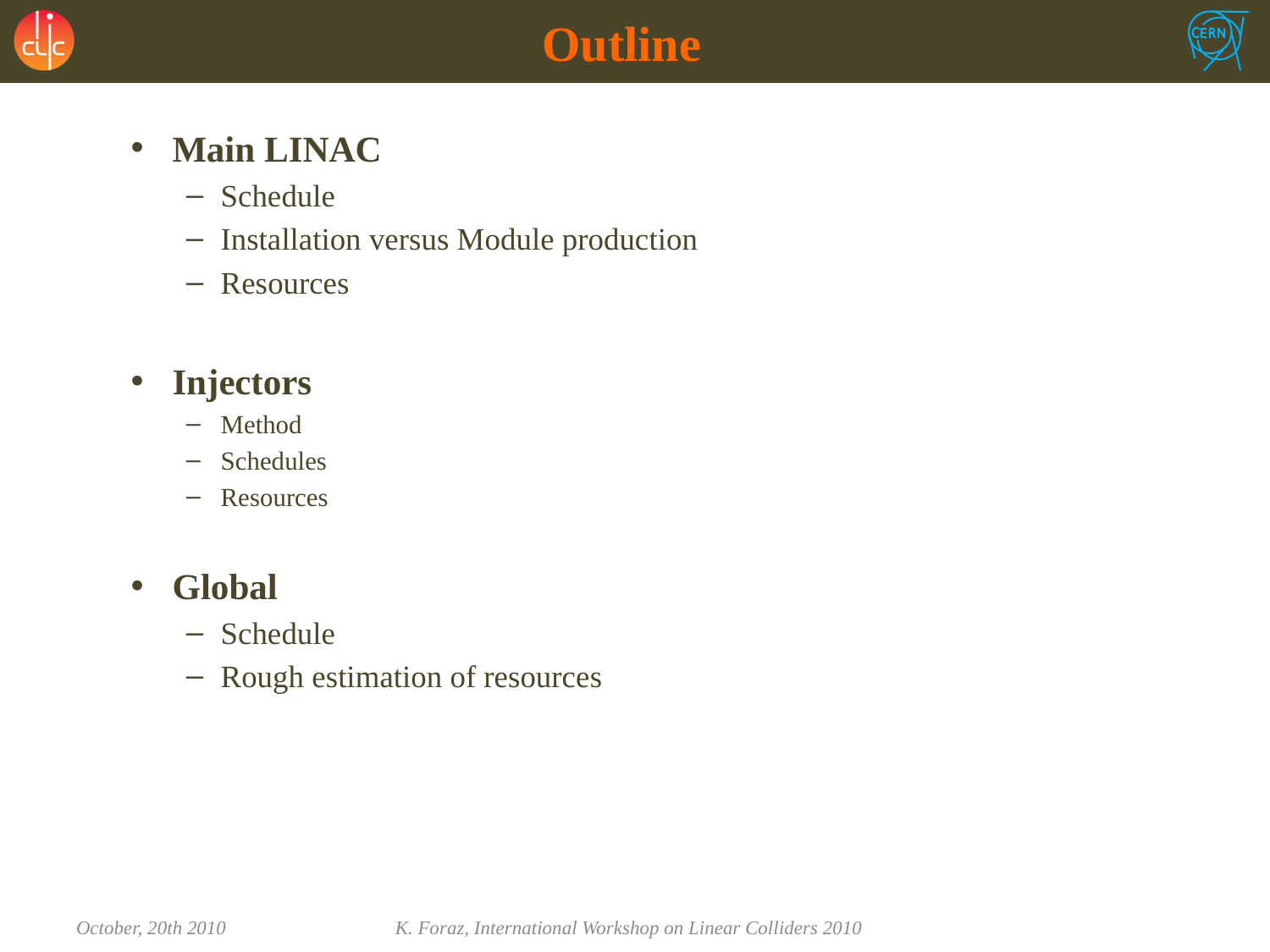

# Outline
Main LINAC
Schedule
Installation versus Module production
Resources

Injectors
Method
Schedules
Resources

Global
Schedule
Rough estimation of resources

October, 20th 2010
K. Foraz, International Workshop on Linear Colliders 2010